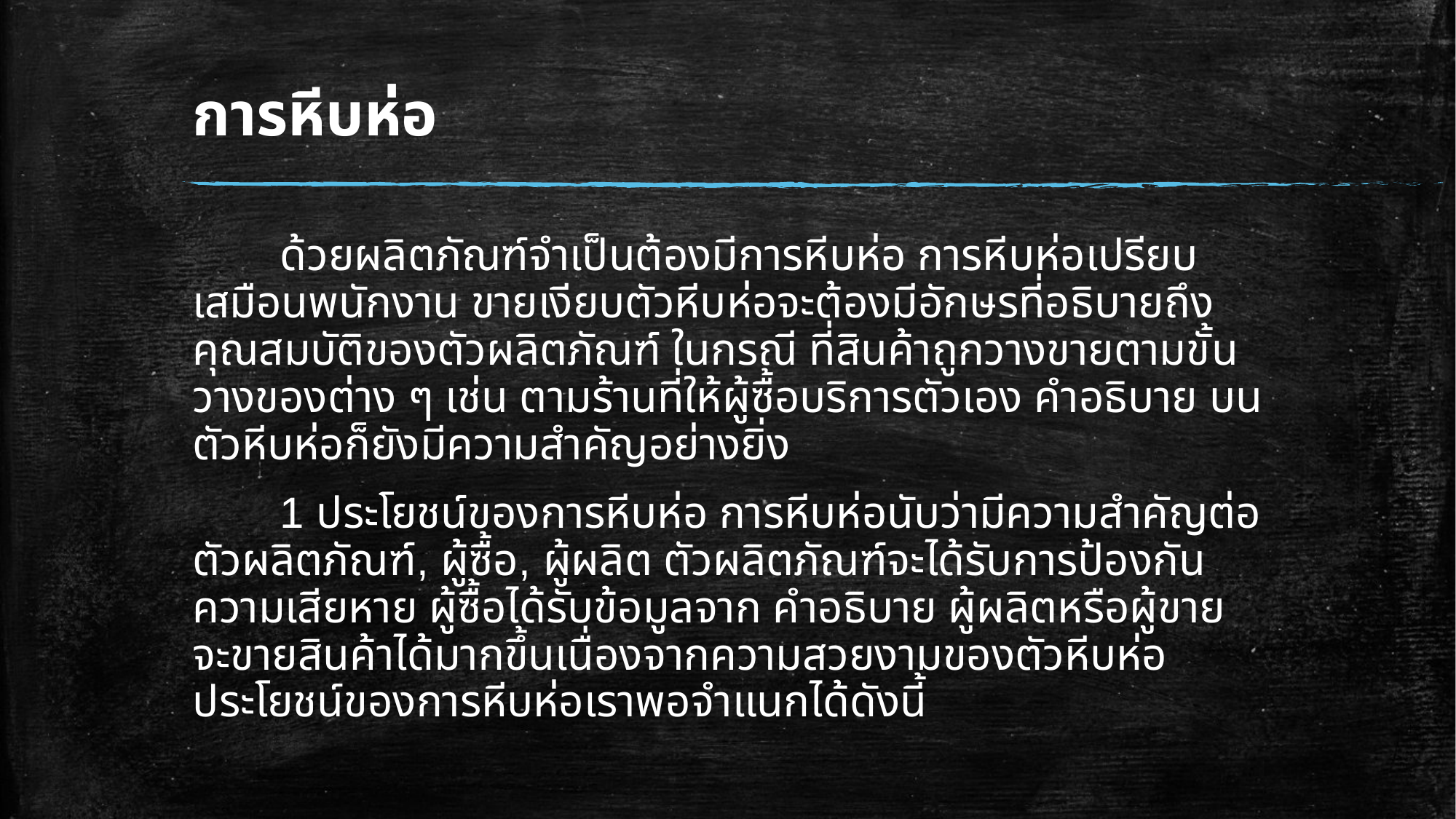

# การหีบห่อ
	ด้วยผลิตภัณฑ์จำเป็นต้องมีการหีบห่อ การหีบห่อเปรียบเสมือนพนักงาน ขายเงียบตัวหีบห่อจะต้องมีอักษรที่อธิบายถึงคุณสมบัติของตัวผลิตภัณฑ์ ในกรณี ที่สินค้าถูกวางขายตามขั้นวางของต่าง ๆ เช่น ตามร้านที่ให้ผู้ซื้อบริการตัวเอง คำอธิบาย บนตัวหีบห่อก็ยังมีความสำคัญอย่างยิ่ง
	1 ประโยชน์ของการหีบห่อ การหีบห่อนับว่ามีความสำคัญต่อตัวผลิตภัณฑ์, ผู้ซื้อ, ผู้ผลิต ตัวผลิตภัณฑ์จะได้รับการป้องกันความเสียหาย ผู้ซื้อได้รับข้อมูลจาก คำอธิบาย ผู้ผลิตหรือผู้ขายจะขายสินค้าได้มากขึ้นเนื่องจากความสวยงามของตัวหีบห่อ ประโยชน์ของการหีบห่อเราพอจำแนกได้ดังนี้